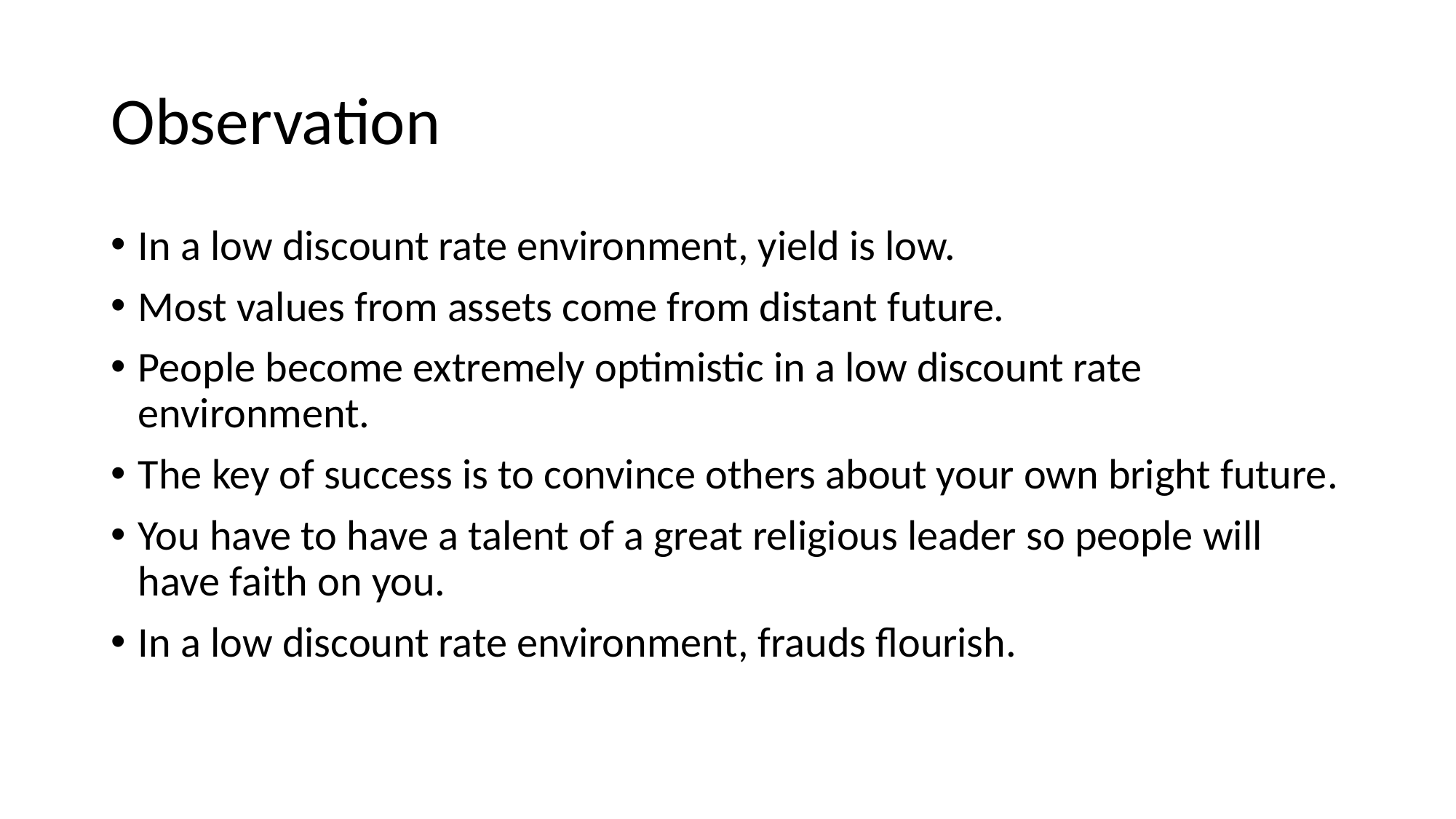

# Observation
In a low discount rate environment, yield is low.
Most values from assets come from distant future.
People become extremely optimistic in a low discount rate environment.
The key of success is to convince others about your own bright future.
You have to have a talent of a great religious leader so people will have faith on you.
In a low discount rate environment, frauds flourish.